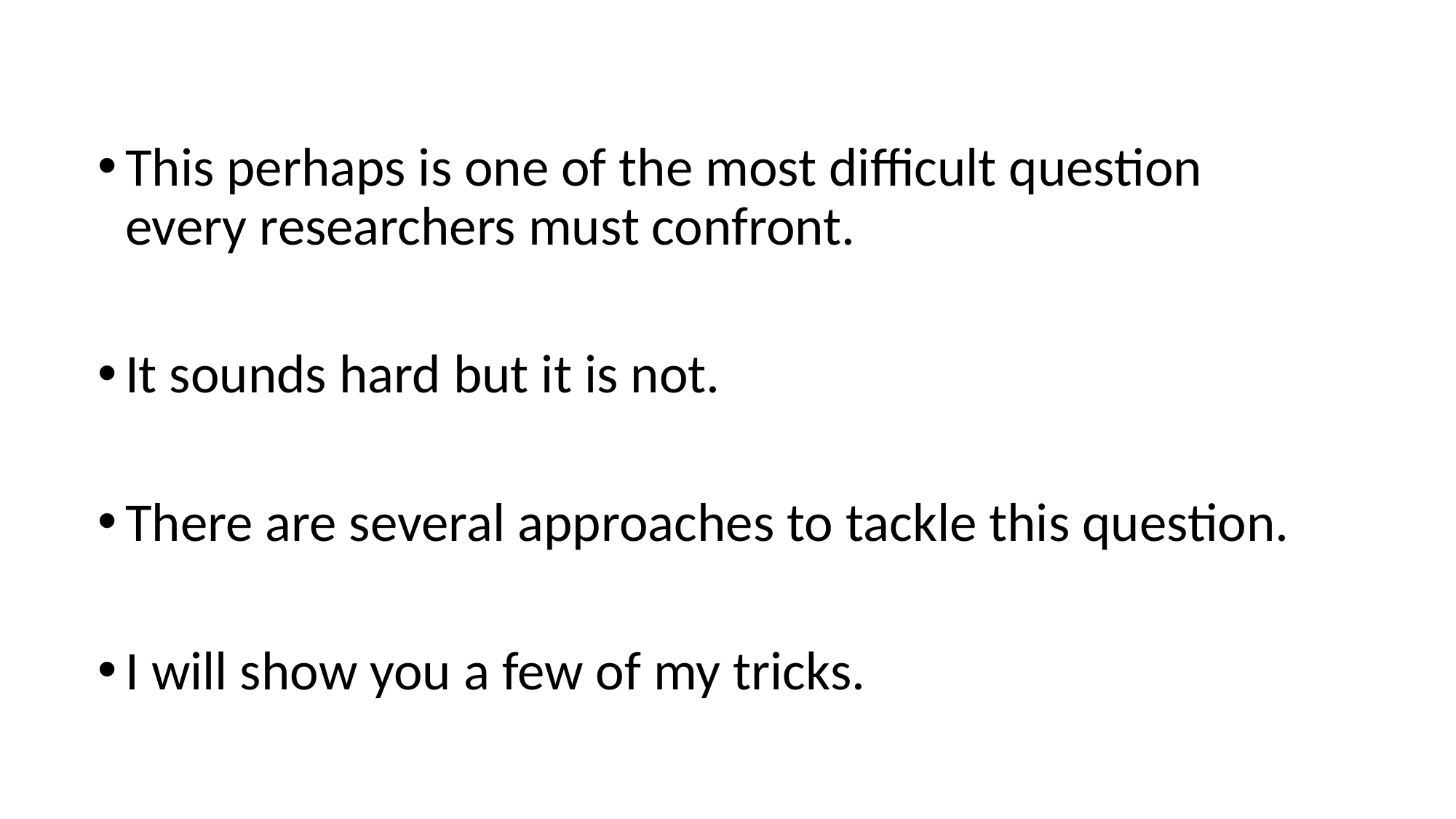

This perhaps is one of the most difficult question every researchers must confront.

It sounds hard but it is not.

There are several approaches to tackle this question.

I will show you a few of my tricks.